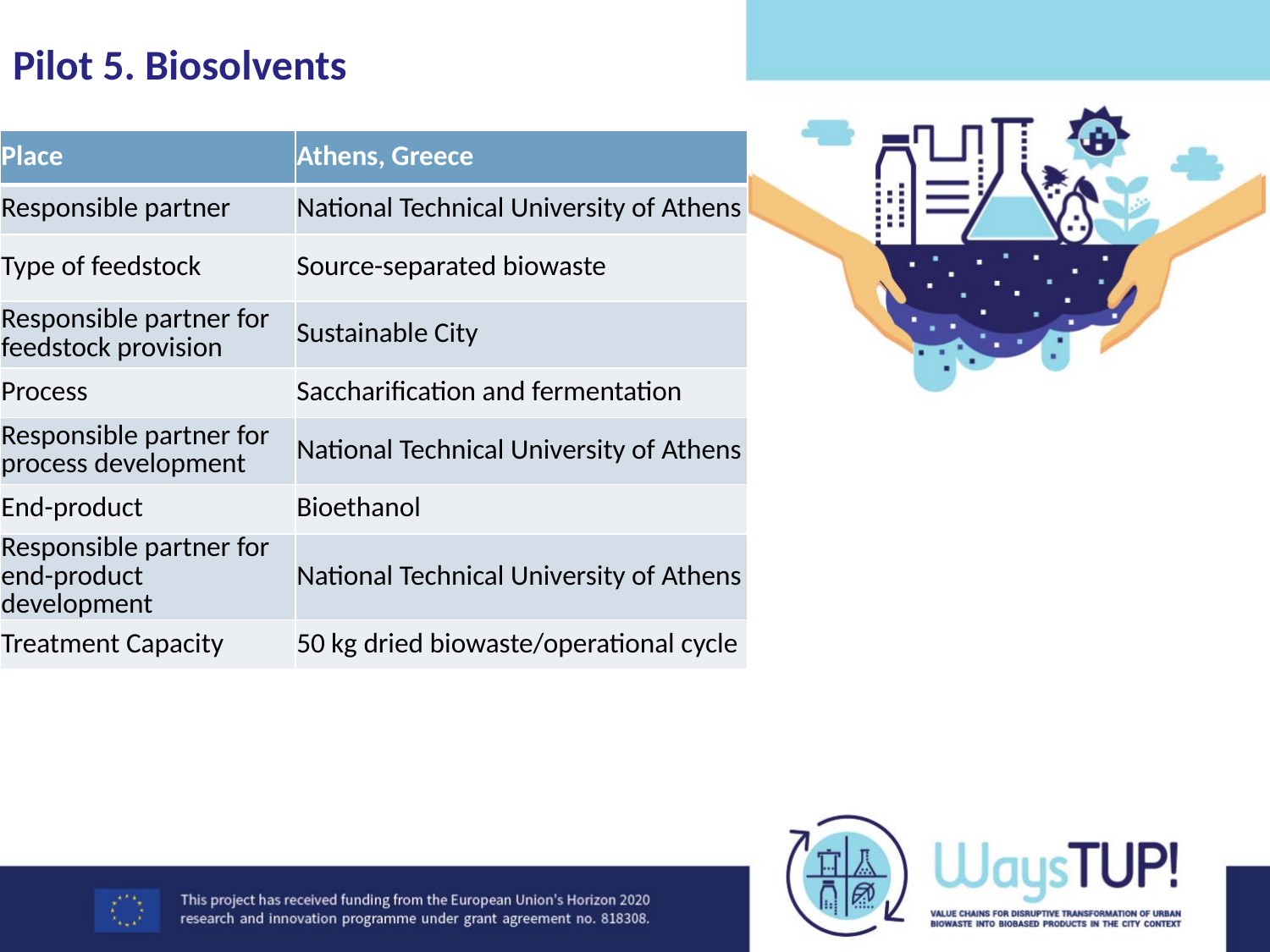

# Pilot 5. Biosolvents
| Place | Athens, Greece |
| --- | --- |
| Responsible partner | National Technical University of Athens |
| Type of feedstock | Source-separated biowaste |
| Responsible partner for feedstock provision | Sustainable City |
| Process | Saccharification and fermentation |
| Responsible partner for process development | National Technical University of Athens |
| End-product | Bioethanol |
| Responsible partner for end-product development | National Technical University of Athens |
| Treatment Capacity | 50 kg dried biowaste/operational cycle |